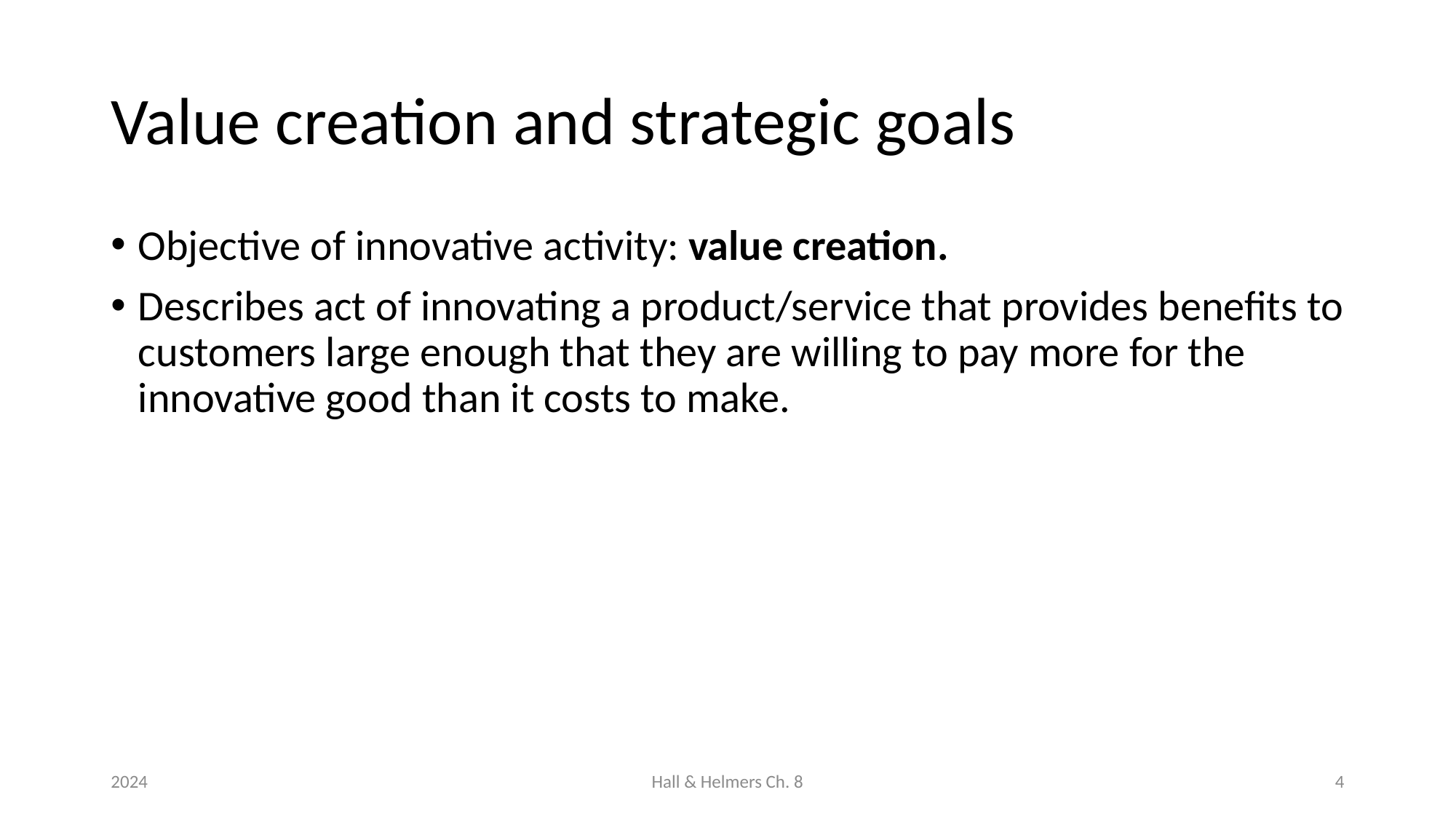

# Value creation and strategic goals
Objective of innovative activity: value creation.
Describes act of innovating a product/service that provides benefits to customers large enough that they are willing to pay more for the innovative good than it costs to make.
2024
Hall & Helmers Ch. 8
4